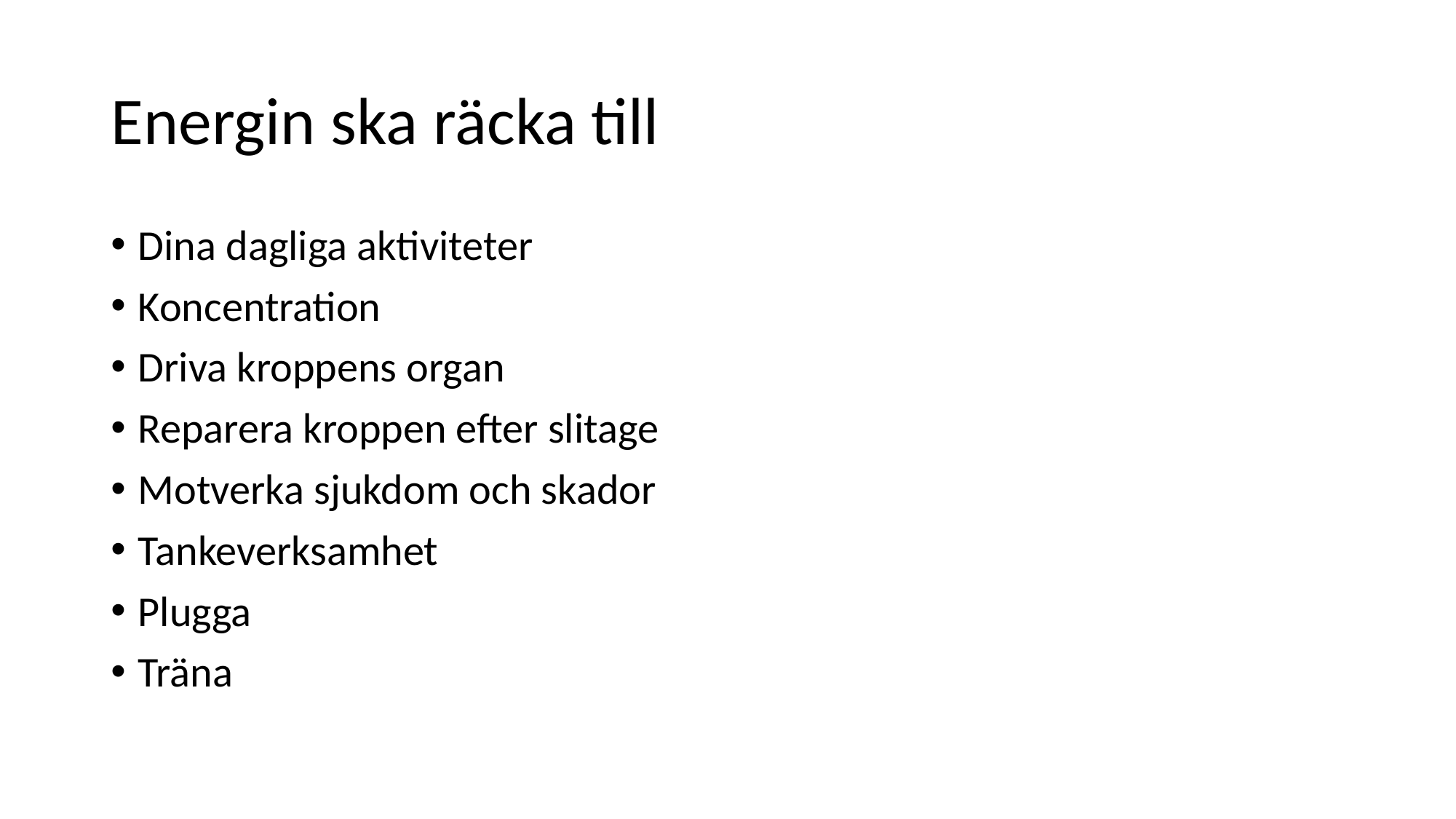

# Energin ska räcka till
Dina dagliga aktiviteter
Koncentration
Driva kroppens organ
Reparera kroppen efter slitage
Motverka sjukdom och skador
Tankeverksamhet
Plugga
Träna